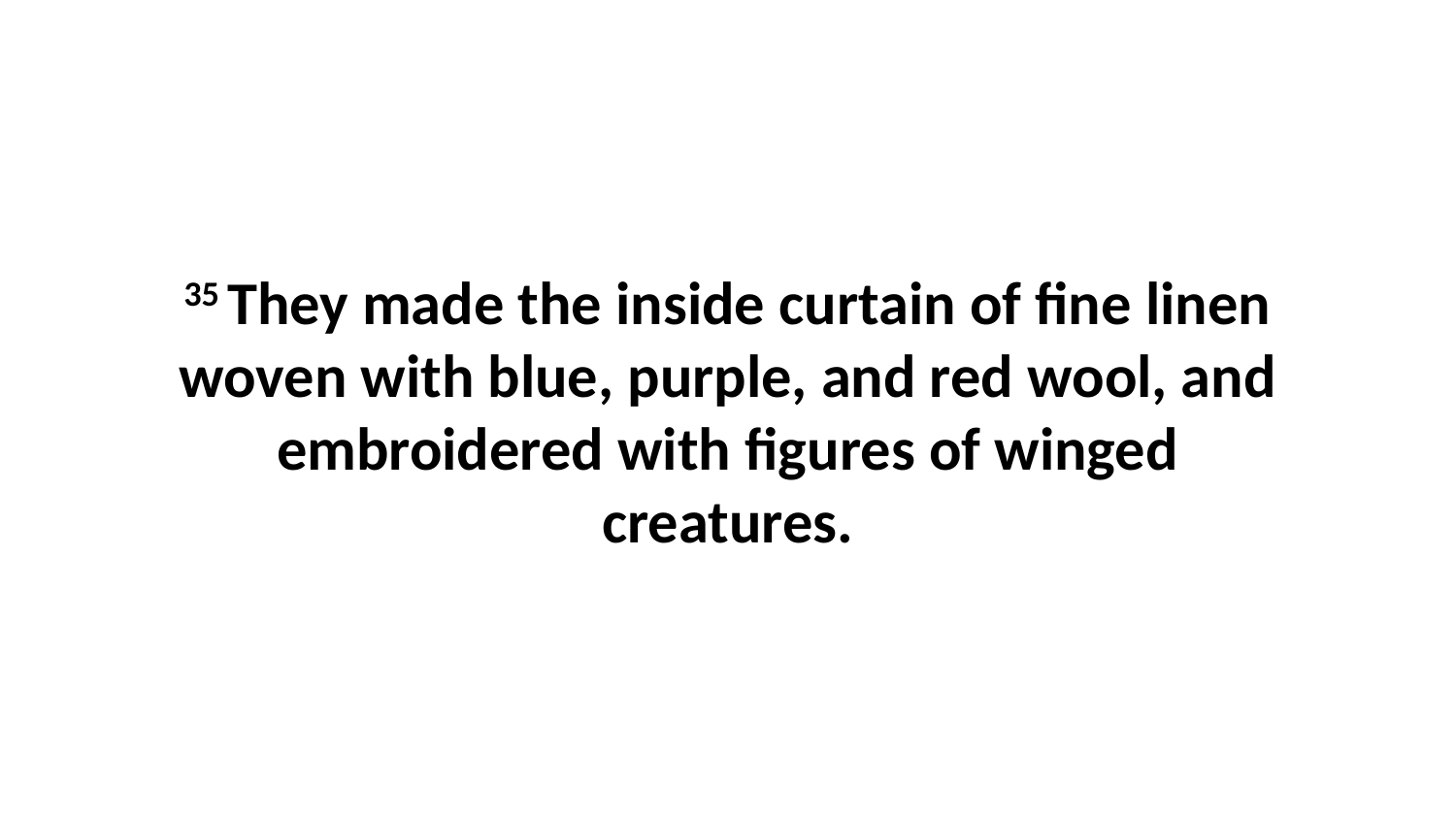

35 They made the inside curtain of fine linen woven with blue, purple, and red wool, and embroidered with figures of winged creatures.